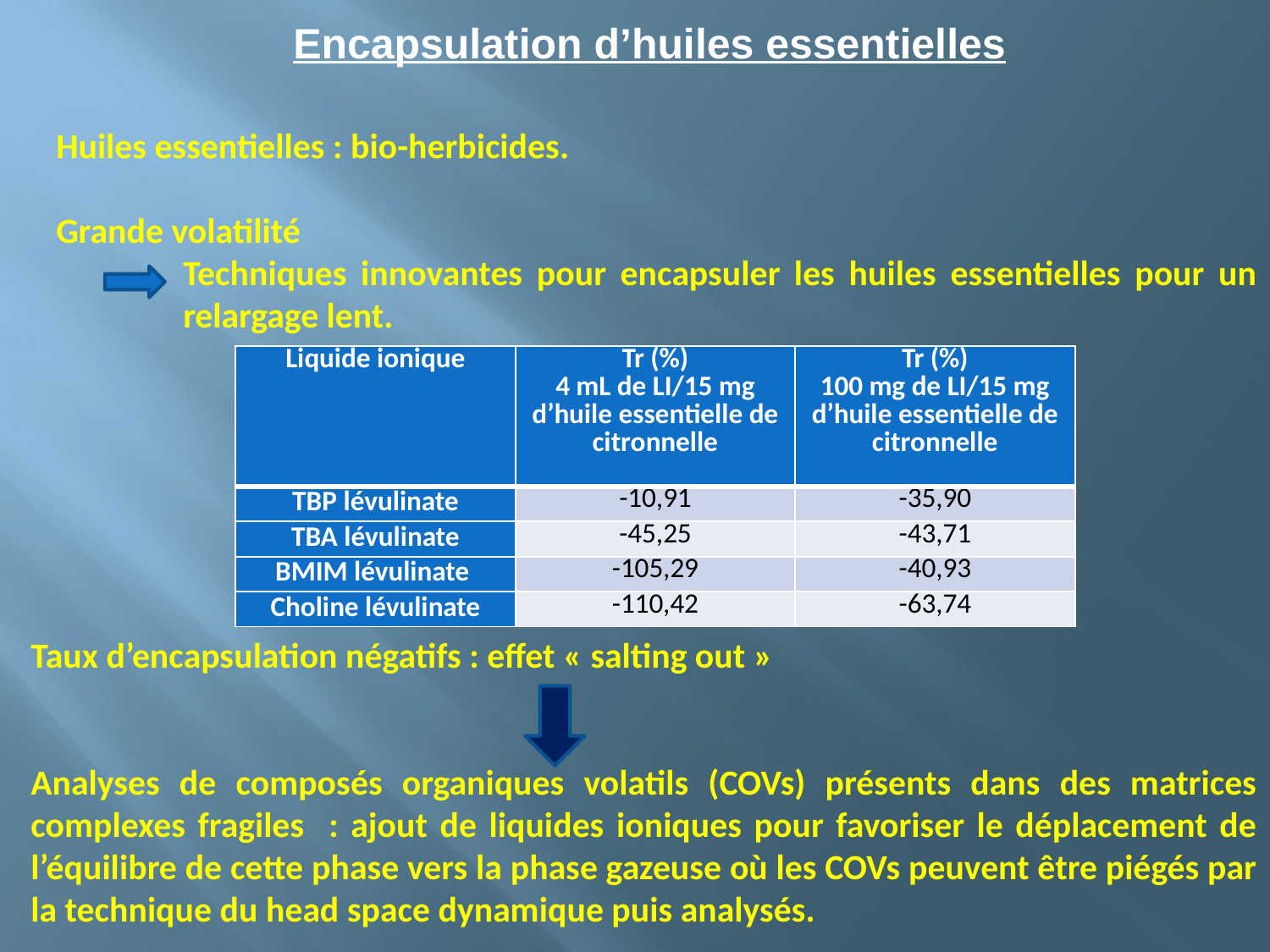

Encapsulation d’huiles essentielles
Huiles essentielles : bio-herbicides.

Grande volatilité
	Techniques innovantes pour encapsuler les huiles essentielles pour un 	relargage lent.

| Liquide ionique | Tr (%) 4 mL de LI/15 mg d’huile essentielle de citronnelle | Tr (%) 100 mg de LI/15 mg d’huile essentielle de citronnelle |
| --- | --- | --- |
| TBP lévulinate | -10,91 | -35,90 |
| TBA lévulinate | -45,25 | -43,71 |
| BMIM lévulinate | -105,29 | -40,93 |
| Choline lévulinate | -110,42 | -63,74 |

Taux d’encapsulation négatifs : effet « salting out »

Analyses de composés organiques volatils (COVs) présents dans des matrices complexes fragiles  : ajout de liquides ioniques pour favoriser le déplacement de l’équilibre de cette phase vers la phase gazeuse où les COVs peuvent être piégés par la technique du head space dynamique puis analysés.